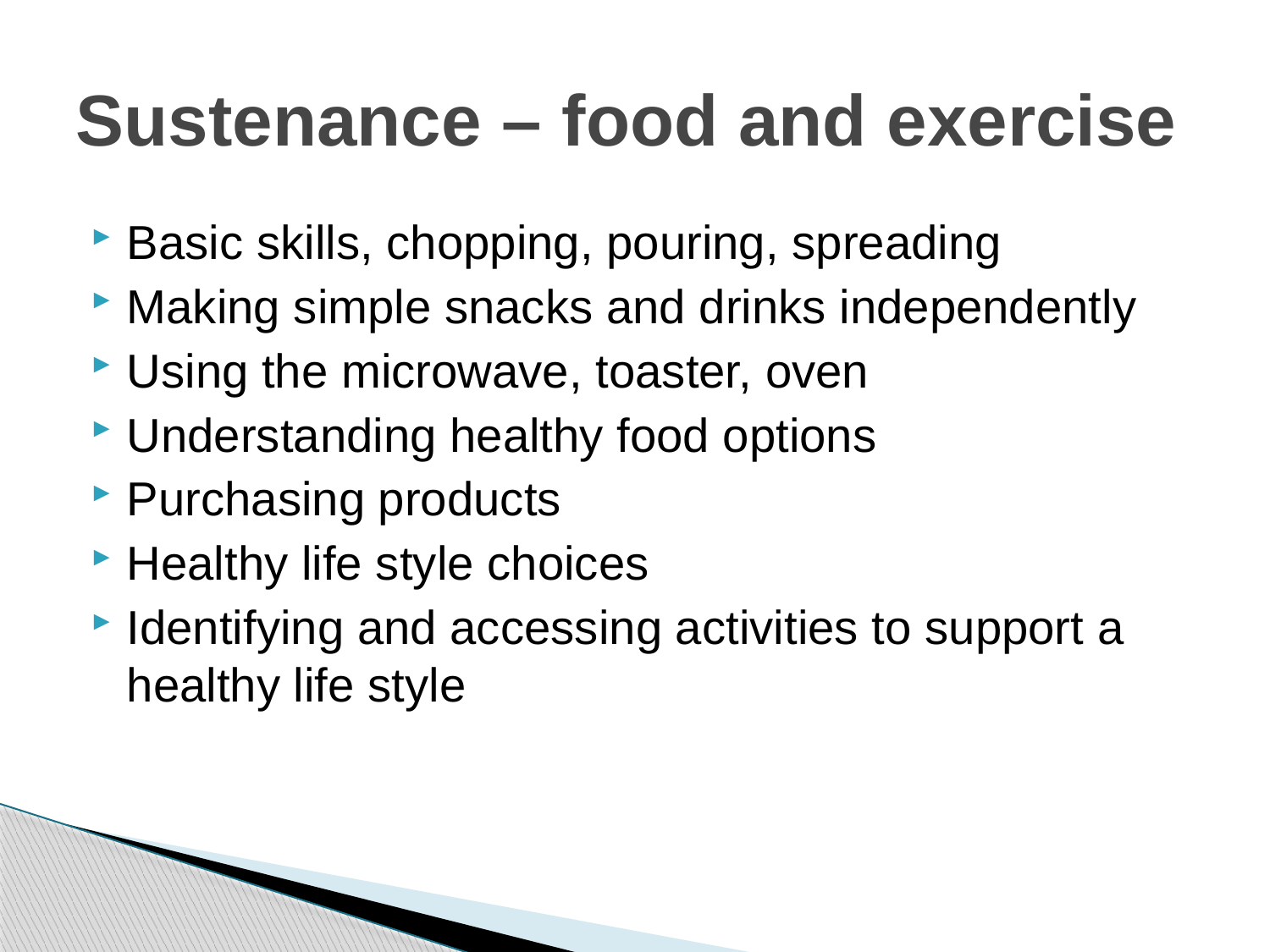

# Sustenance – food and exercise
Basic skills, chopping, pouring, spreading
Making simple snacks and drinks independently
Using the microwave, toaster, oven
Understanding healthy food options
Purchasing products
Healthy life style choices
Identifying and accessing activities to support a healthy life style